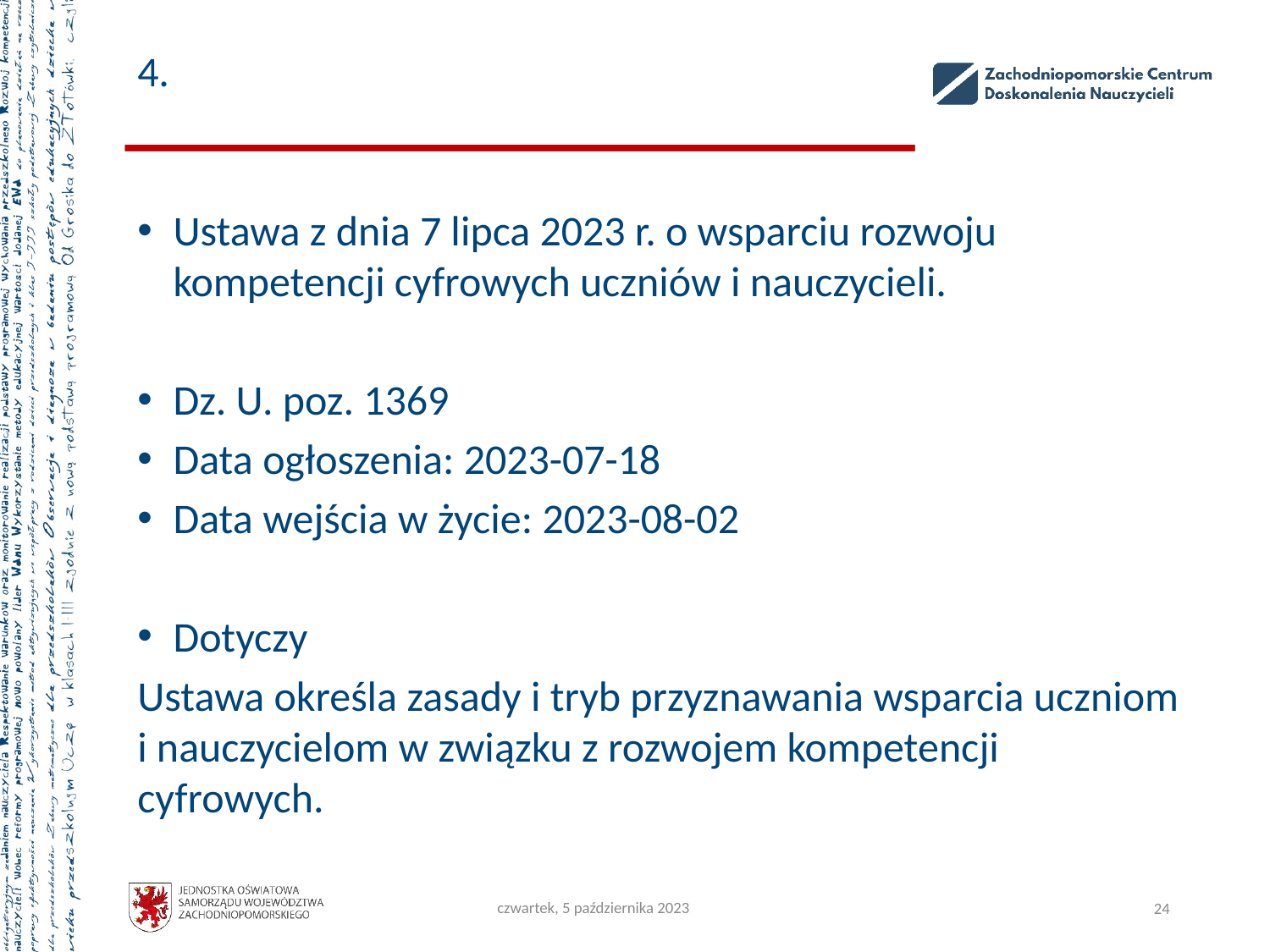

# 4.
Ustawa z dnia 7 lipca 2023 r. o wsparciu rozwoju kompetencji cyfrowych uczniów i nauczycieli.

Dz. U. poz. 1369
Data ogłoszenia: 2023-07-18
Data wejścia w życie: 2023-08-02

Dotyczy
Ustawa określa zasady i tryb przyznawania wsparcia uczniom i nauczycielom w związku z rozwojem kompetencji cyfrowych.
czwartek, 5 października 2023
24